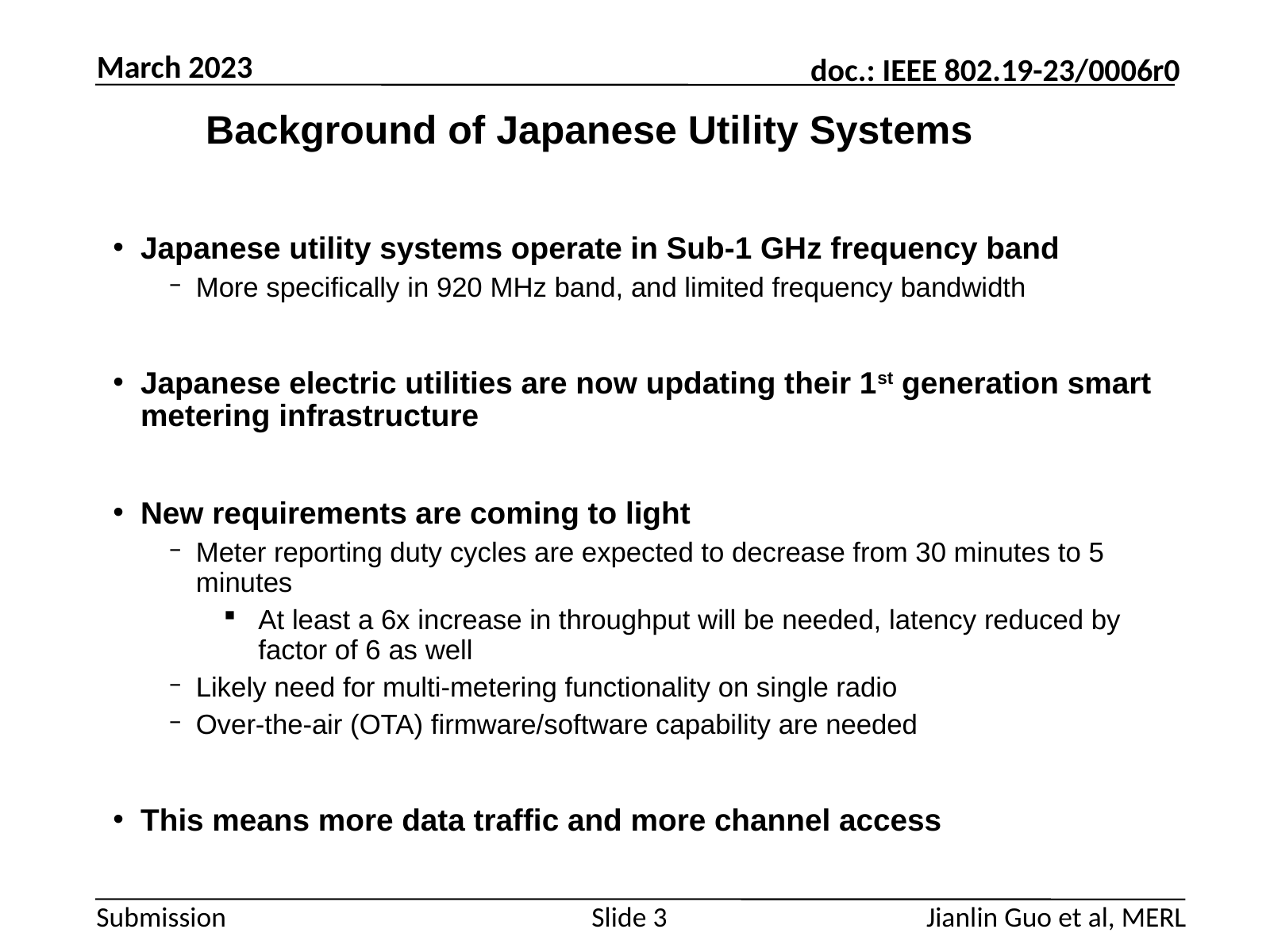

March 2023
Background of Japanese Utility Systems
Japanese utility systems operate in Sub-1 GHz frequency band
More specifically in 920 MHz band, and limited frequency bandwidth

Japanese electric utilities are now updating their 1st generation smart metering infrastructure

New requirements are coming to light
Meter reporting duty cycles are expected to decrease from 30 minutes to 5 minutes
At least a 6x increase in throughput will be needed, latency reduced by factor of 6 as well
Likely need for multi-metering functionality on single radio
Over-the-air (OTA) firmware/software capability are needed

This means more data traffic and more channel access
Slide 3
Jianlin Guo et al, MERL